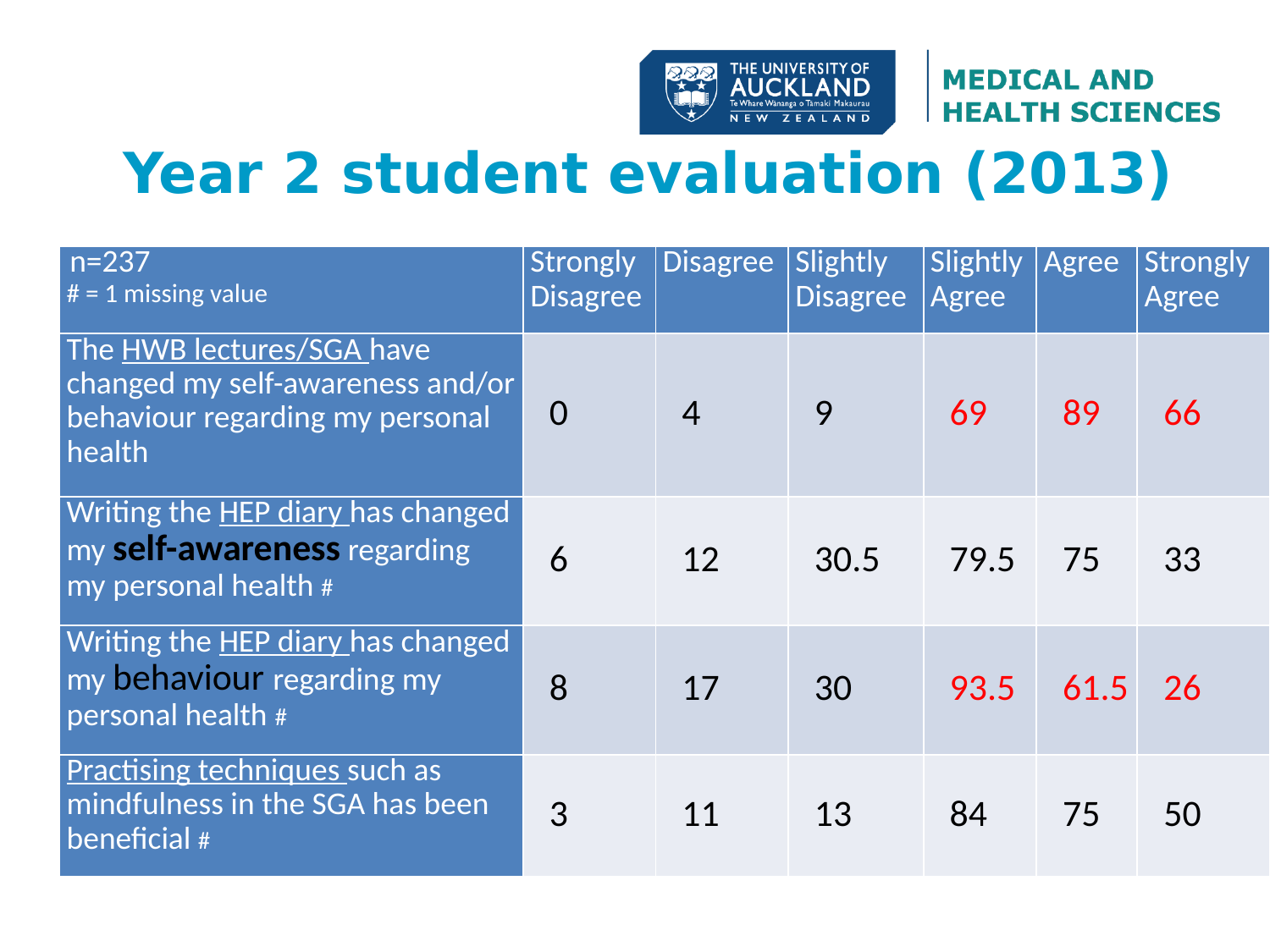

# Year 2 student evaluation (2013)
| n=237 # = 1 missing value | Strongly Disagree | Disagree | Slightly Disagree | Slightly Agree | Agree | Strongly Agree |
| --- | --- | --- | --- | --- | --- | --- |
| The HWB lectures/SGA have changed my self-awareness and/or behaviour regarding my personal health | 0 | 4 | 9 | 69 | 89 | 66 |
| Writing the HEP diary has changed my self-awareness regarding my personal health # | 6 | 12 | 30.5 | 79.5 | 75 | 33 |
| Writing the HEP diary has changed my behaviour regarding my personal health # | 8 | 17 | 30 | 93.5 | 61.5 | 26 |
| Practising techniques such as mindfulness in the SGA has been beneficial # | 3 | 11 | 13 | 84 | 75 | 50 |